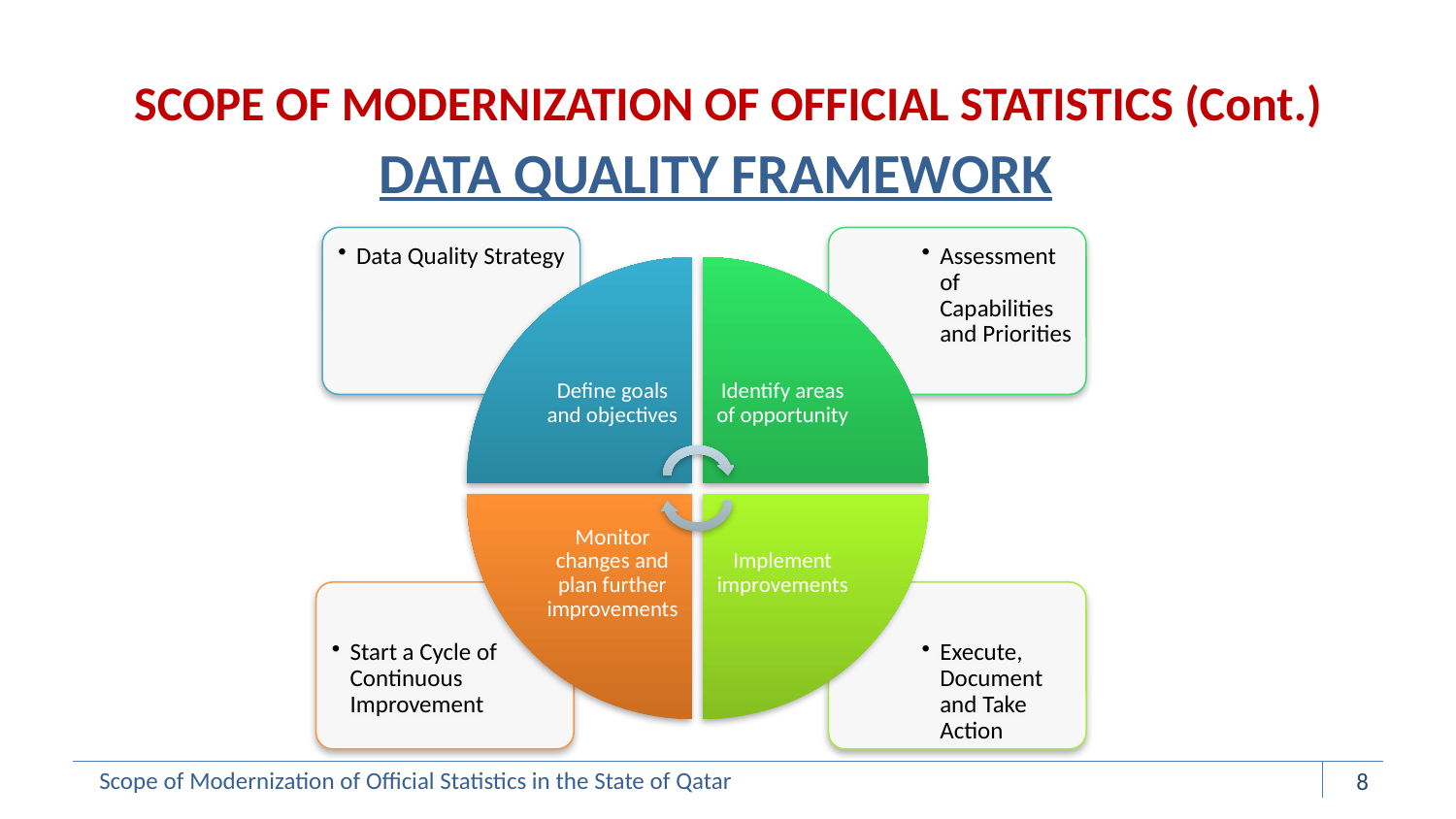

SCOPE OF MODERNIZATION OF OFFICIAL STATISTICS (Cont.)
# DATA QUALITY FRAMEWORK
Execute, Document and Take Action
Start a Cycle of Continuous Improvement
Assessment of Capabilities and Priorities
Data Quality Strategy
Define goals and objectives
Identify areas of opportunity
Implement improvements
Monitor changes and plan further improvements
8